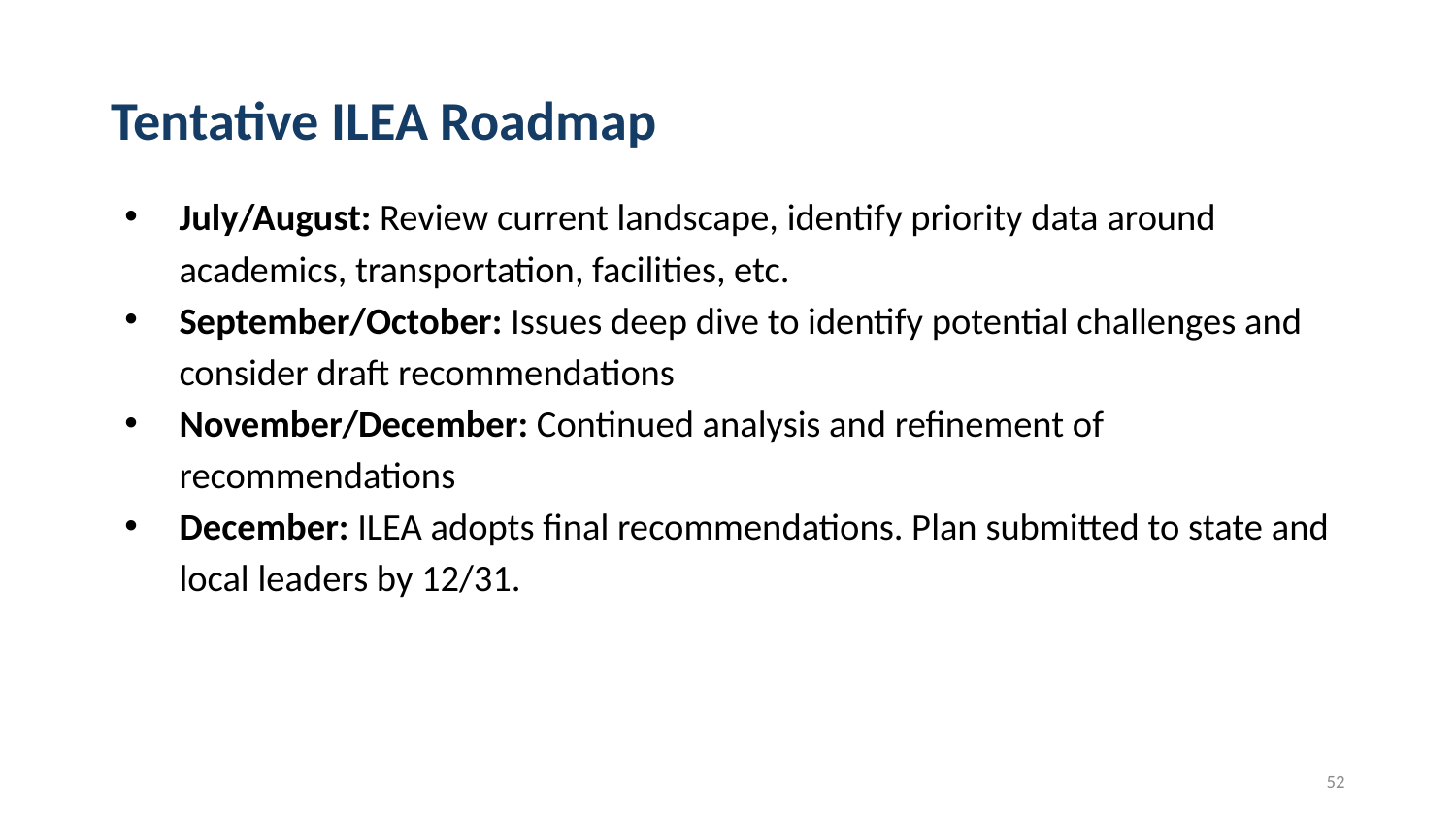

# Tentative ILEA Roadmap
July/August: Review current landscape, identify priority data around academics, transportation, facilities, etc.
September/October: Issues deep dive to identify potential challenges and consider draft recommendations
November/December: Continued analysis and refinement of recommendations
December: ILEA adopts final recommendations. Plan submitted to state and local leaders by 12/31.
52